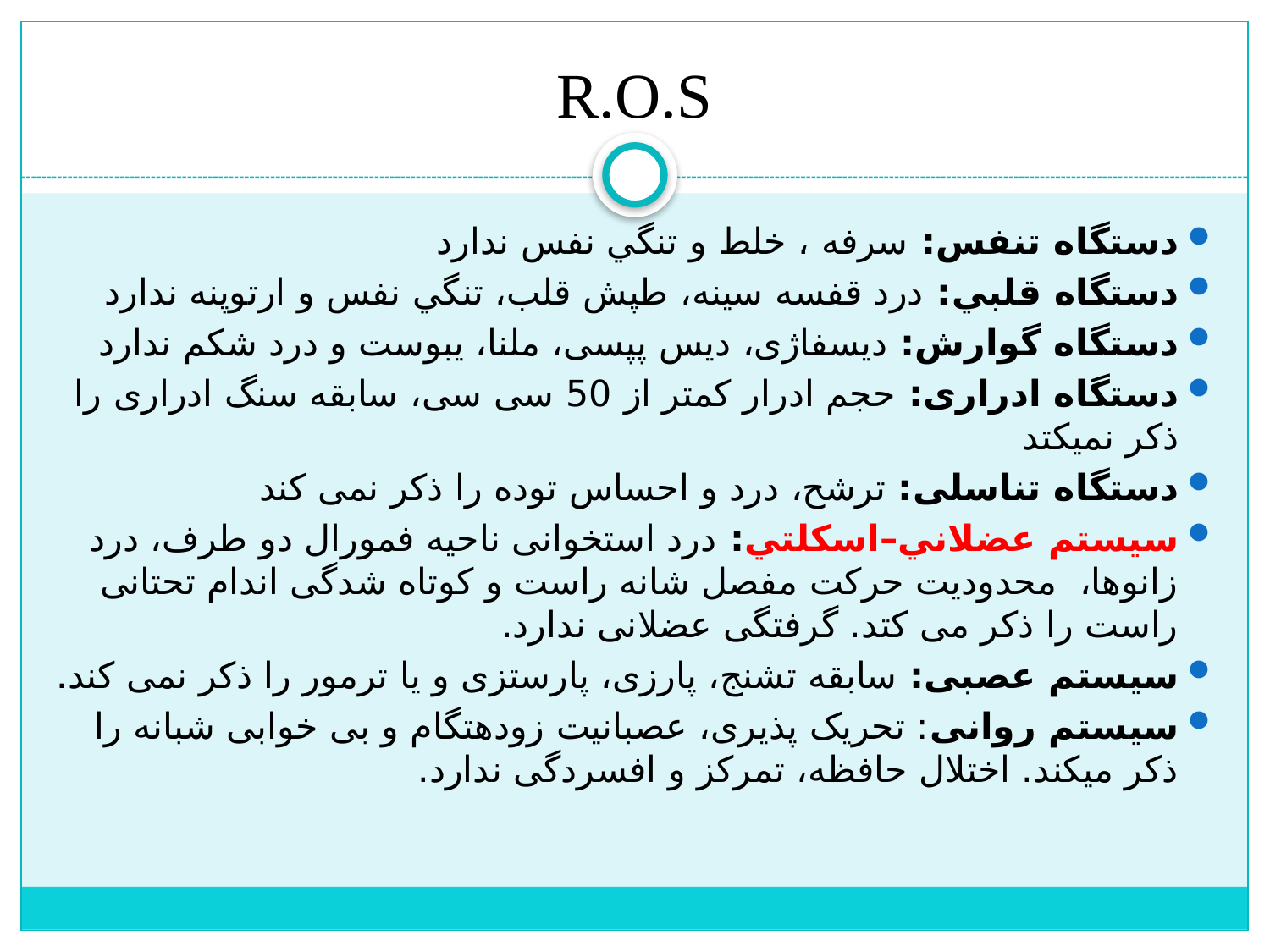

# R.O.S
دستگاه تنفس: سرفه ، خلط و تنگي نفس ندارد
دستگاه قلبي: درد قفسه سينه، طپش قلب، تنگي نفس و ارتوپنه ندارد
دستگاه گوارش: دیسفاژی، دیس پپسی، ملنا، یبوست و درد شکم ندارد
دستگاه ادراری: حجم ادرار کمتر از 50 سی سی، سابقه سنگ ادراری را ذکر نمیکتد
دستگاه تناسلی: ترشح، درد و احساس توده را ذکر نمی کند
سيستم عضلاني–اسكلتي: درد استخوانی ناحیه فمورال دو طرف، درد زانوها،  محدودیت حرکت مفصل شانه راست و کوتاه شدگی اندام تحتانی راست را ذکر می کتد. گرفتگی عضلانی ندارد.
سیستم عصبی: سابقه تشنج، پارزی، پارستزی و یا ترمور را ذکر نمی کند.
سیستم روانی: تحریک پذیری، عصبانیت زودهتگام و بی خوابی شبانه را ذکر میکند. اختلال حافظه، تمرکز و افسردگی ندارد.